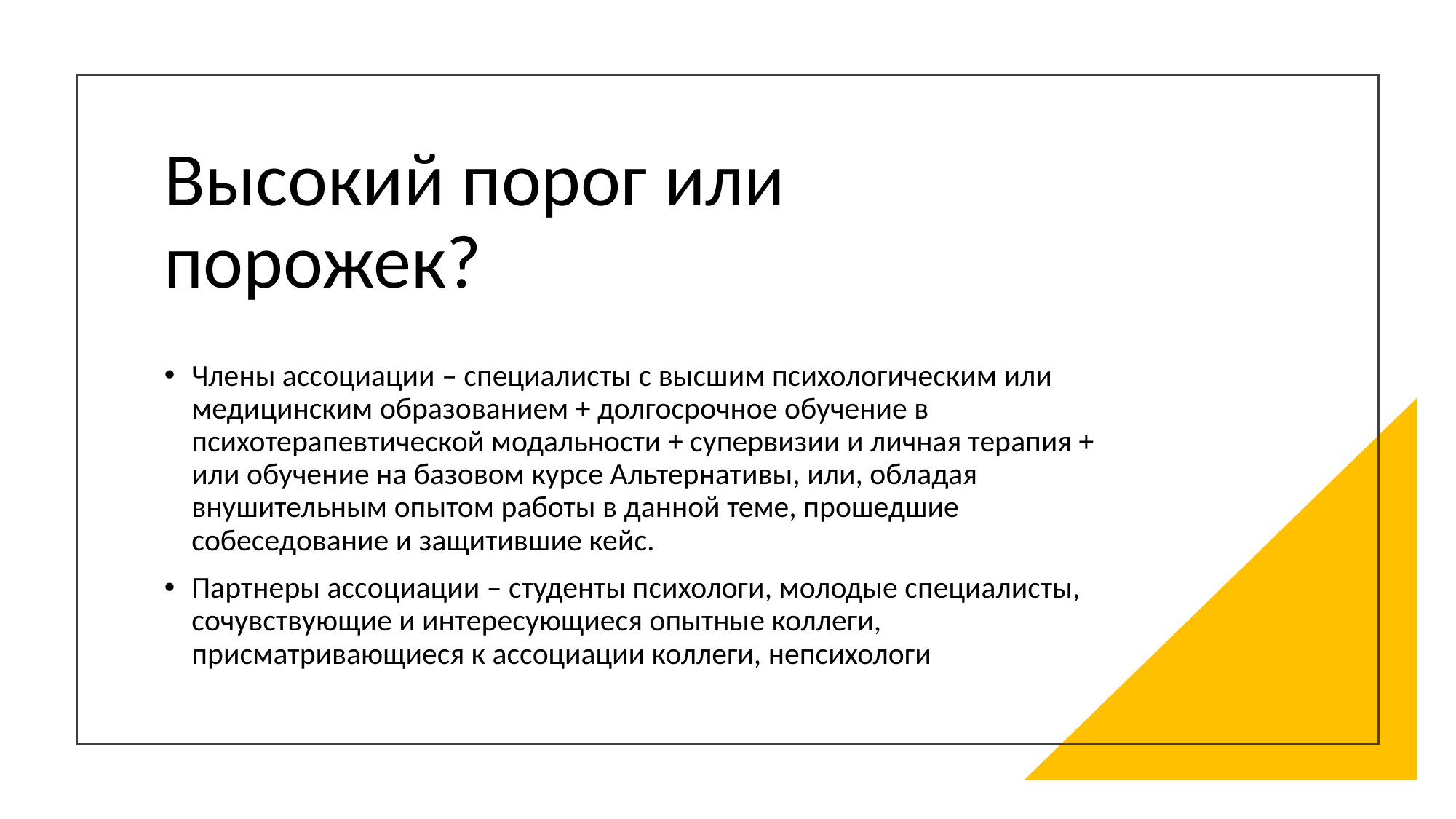

# Высокий порог или порожек?
Члены ассоциации – специалисты с высшим психологическим или медицинским образованием + долгосрочное обучение в психотерапевтической модальности + супервизии и личная терапия + или обучение на базовом курсе Альтернативы, или, обладая внушительным опытом работы в данной теме, прошедшие собеседование и защитившие кейс.
Партнеры ассоциации – студенты психологи, молодые специалисты, сочувствующие и интересующиеся опытные коллеги, присматривающиеся к ассоциации коллеги, непсихологи